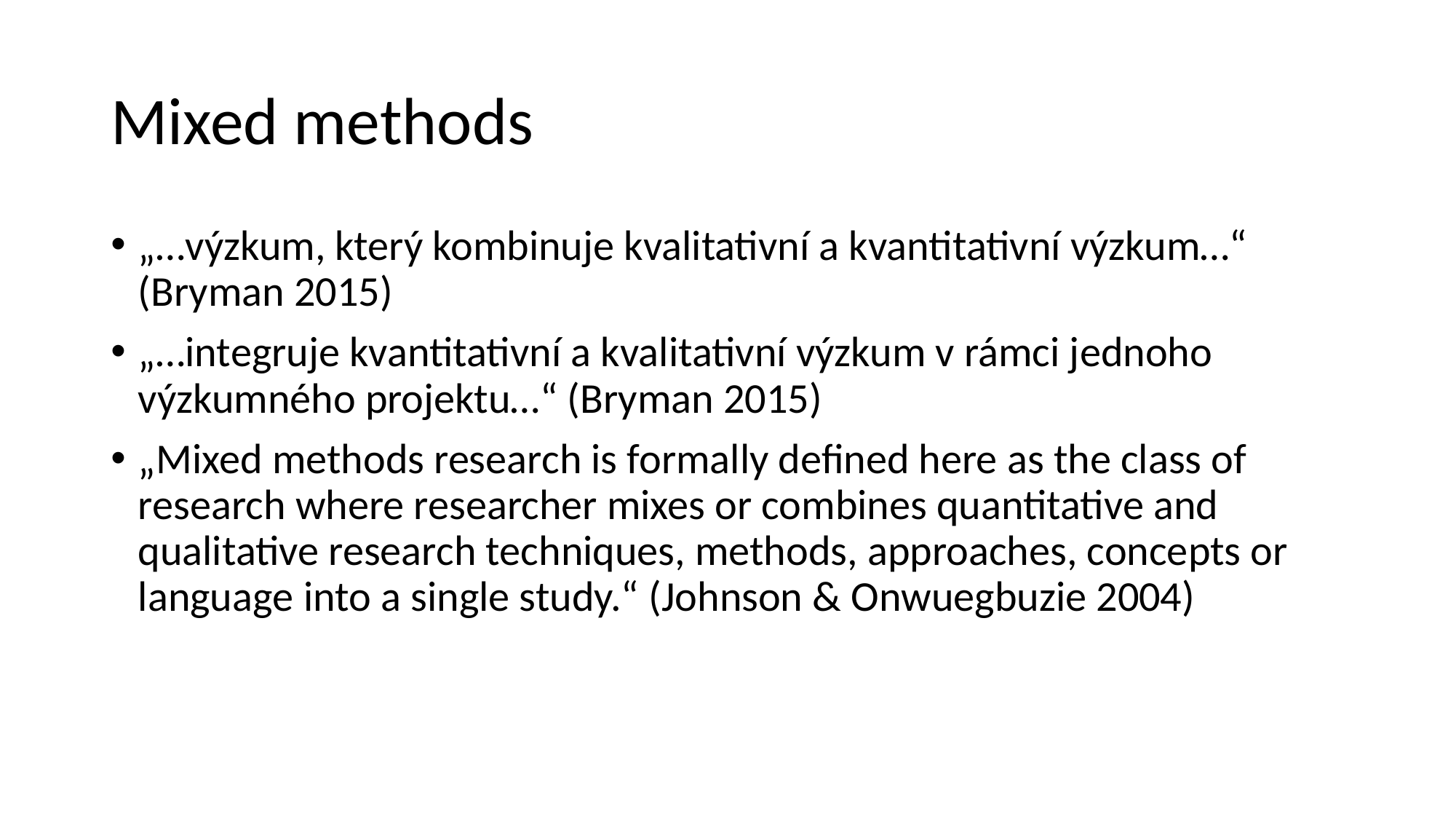

# Mixed methods
„…výzkum, který kombinuje kvalitativní a kvantitativní výzkum…“ (Bryman 2015)
„…integruje kvantitativní a kvalitativní výzkum v rámci jednoho výzkumného projektu…“ (Bryman 2015)
„Mixed methods research is formally defined here as the class of research where researcher mixes or combines quantitative and qualitative research techniques, methods, approaches, concepts or language into a single study.“ (Johnson & Onwuegbuzie 2004)